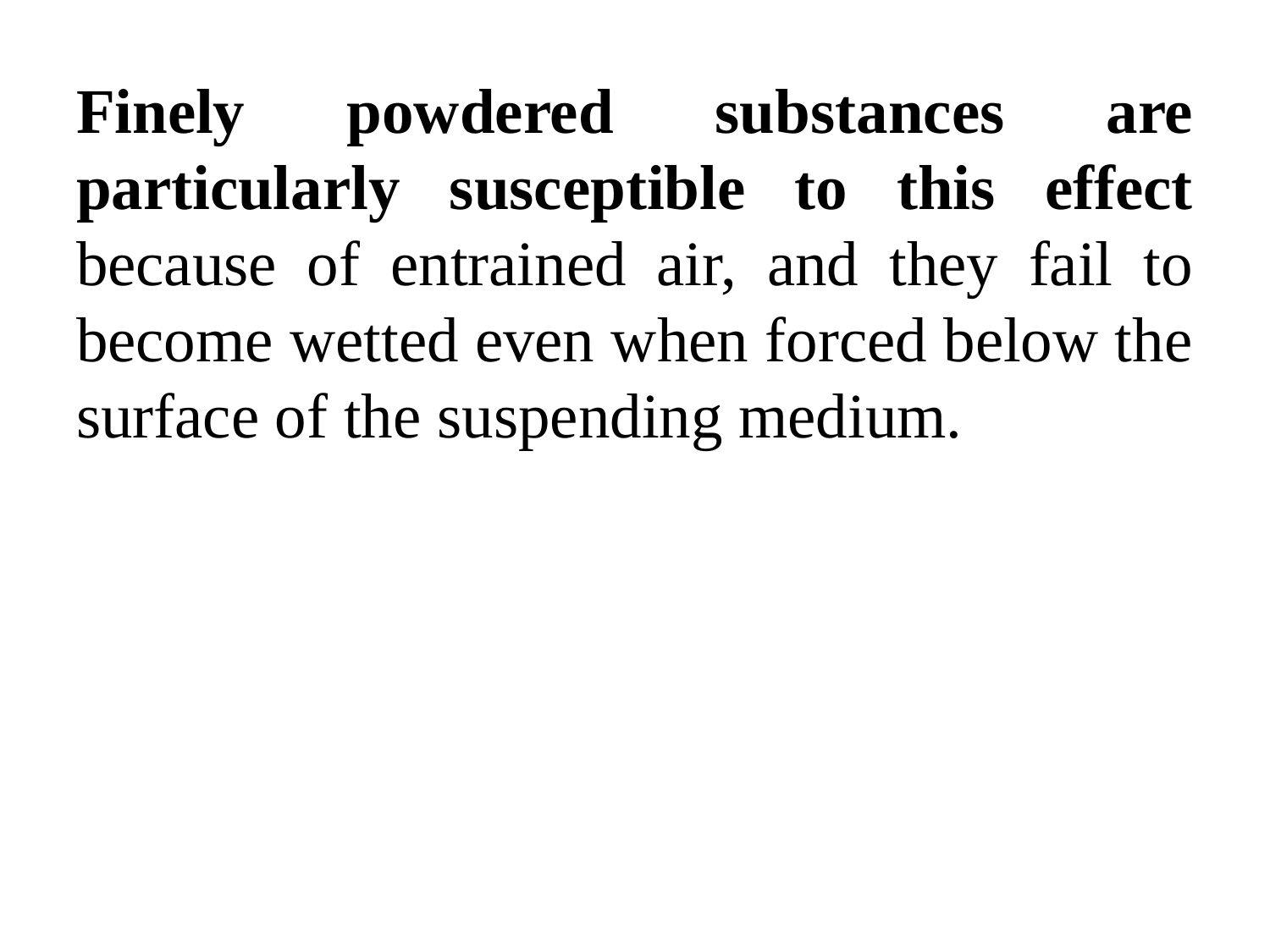

Finely powdered substances are particularly susceptible to this effect because of entrained air, and they fail to become wetted even when forced below the surface of the suspending medium.